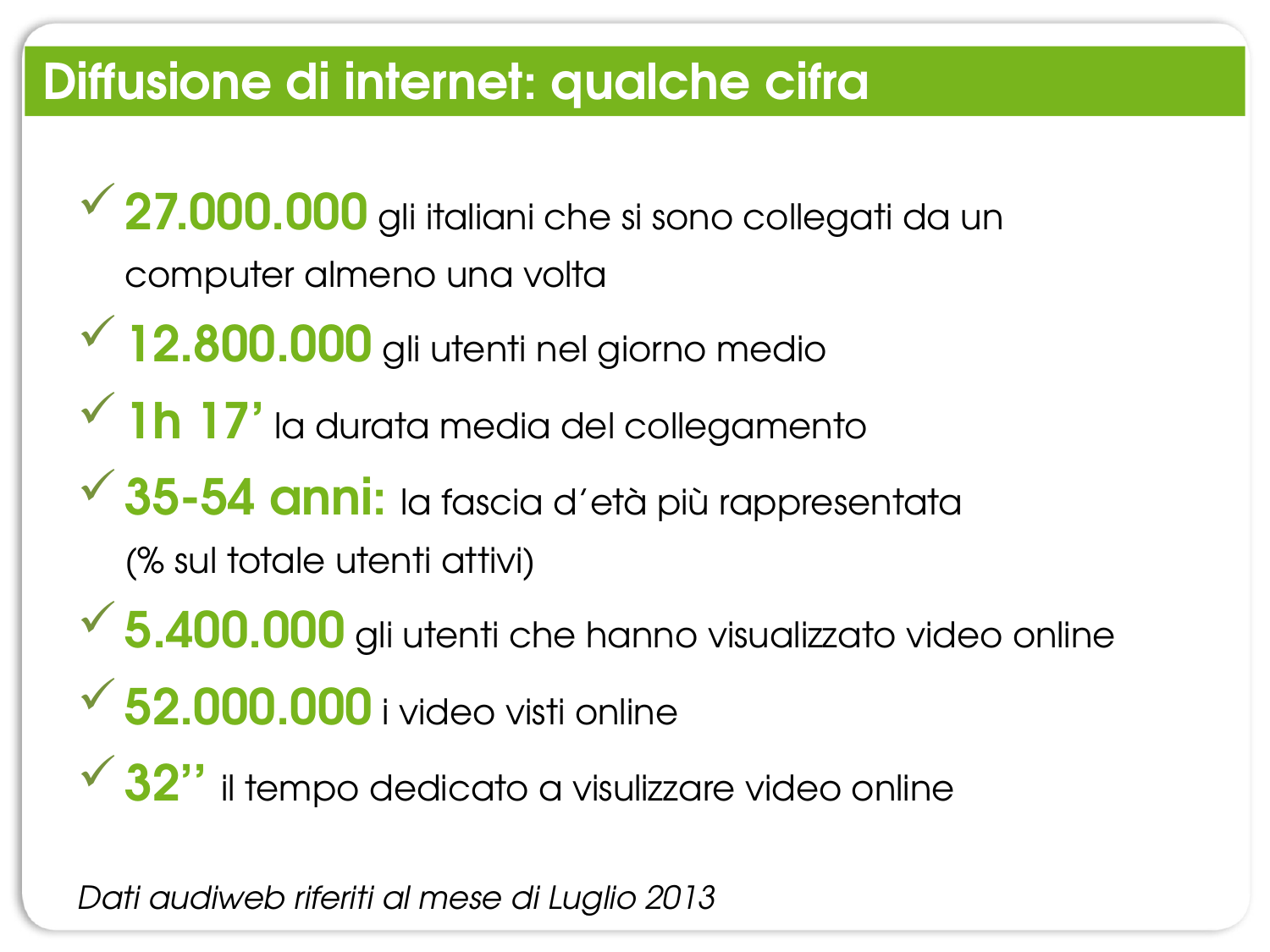

Diffusione di internet: qualche cifra
27.000.000 gli italiani che si sono collegati da un computer almeno una volta
12.800.000 gli utenti nel giorno medio
1h 17’ la durata media del collegamento
35-54 anni: la fascia d’età più rappresentata
(% sul totale utenti attivi)
5.400.000 gli utenti che hanno visualizzato video online
52.000.000 i video visti online
32’’ il tempo dedicato a visulizzare video online
Dati audiweb riferiti al mese di Luglio 2013